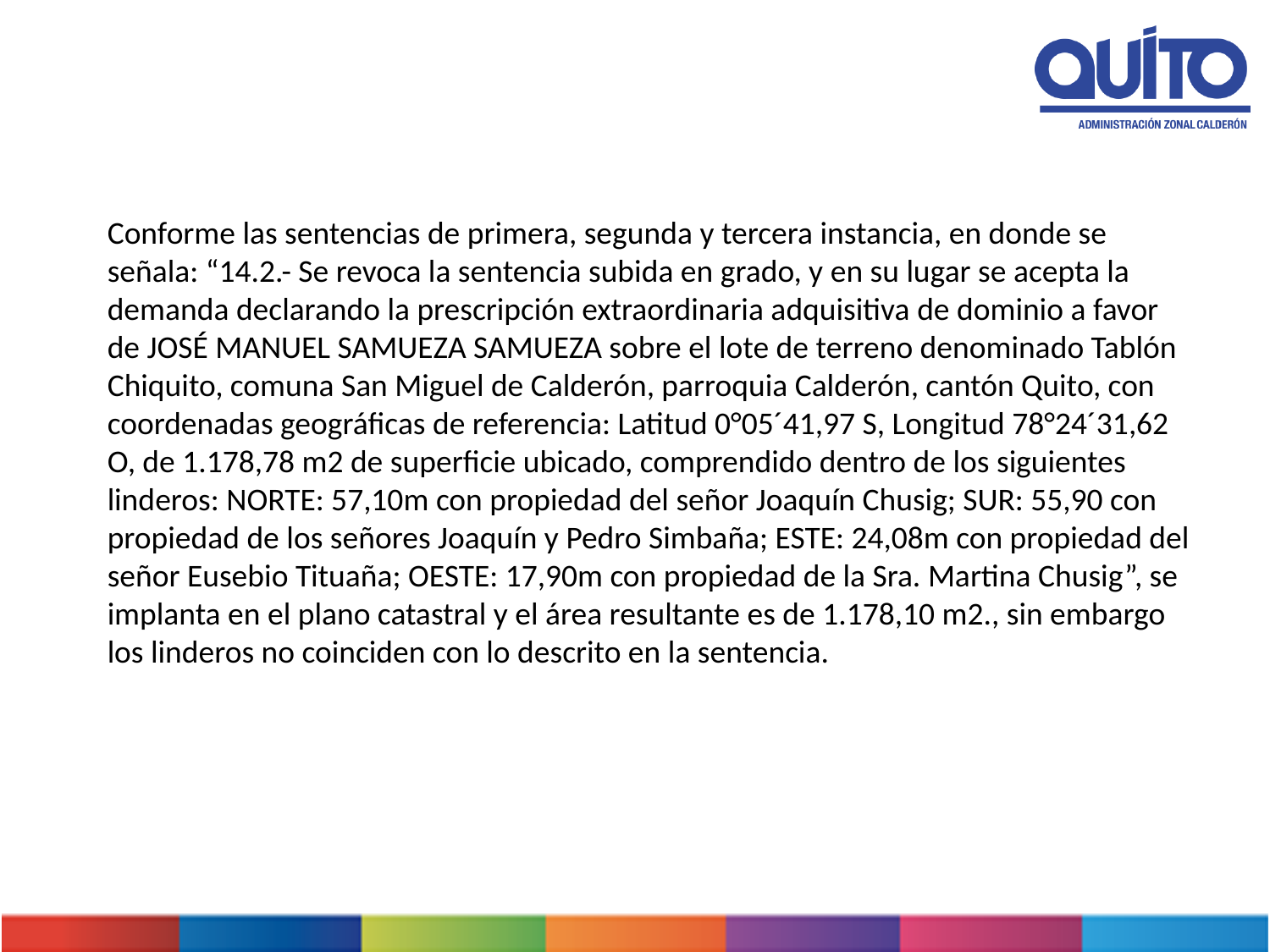

Conforme las sentencias de primera, segunda y tercera instancia, en donde se señala: “14.2.- Se revoca la sentencia subida en grado, y en su lugar se acepta la demanda declarando la prescripción extraordinaria adquisitiva de dominio a favor de JOSÉ MANUEL SAMUEZA SAMUEZA sobre el lote de terreno denominado Tablón Chiquito, comuna San Miguel de Calderón, parroquia Calderón, cantón Quito, con coordenadas geográficas de referencia: Latitud 0°05´41,97 S, Longitud 78°24´31,62 O, de 1.178,78 m2 de superficie ubicado, comprendido dentro de los siguientes linderos: NORTE: 57,10m con propiedad del señor Joaquín Chusig; SUR: 55,90 con propiedad de los señores Joaquín y Pedro Simbaña; ESTE: 24,08m con propiedad del señor Eusebio Tituaña; OESTE: 17,90m con propiedad de la Sra. Martina Chusig”, se  implanta en el plano catastral y el área resultante es de 1.178,10 m2., sin embargo los linderos no coinciden con lo descrito en la sentencia.